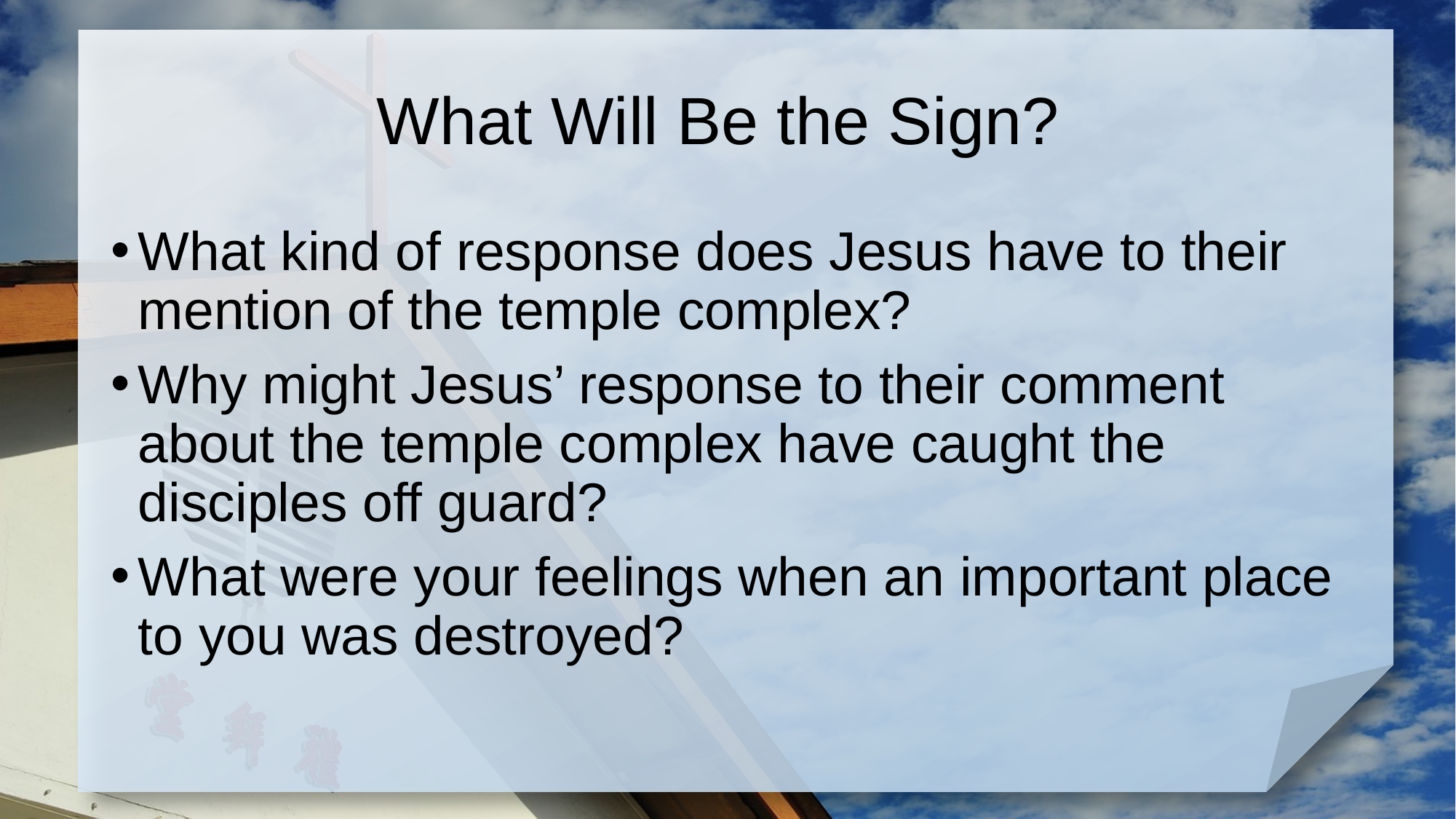

# What Will Be the Sign?
What kind of response does Jesus have to their mention of the temple complex?
Why might Jesus’ response to their comment about the temple complex have caught the disciples off guard?
What were your feelings when an important place to you was destroyed?